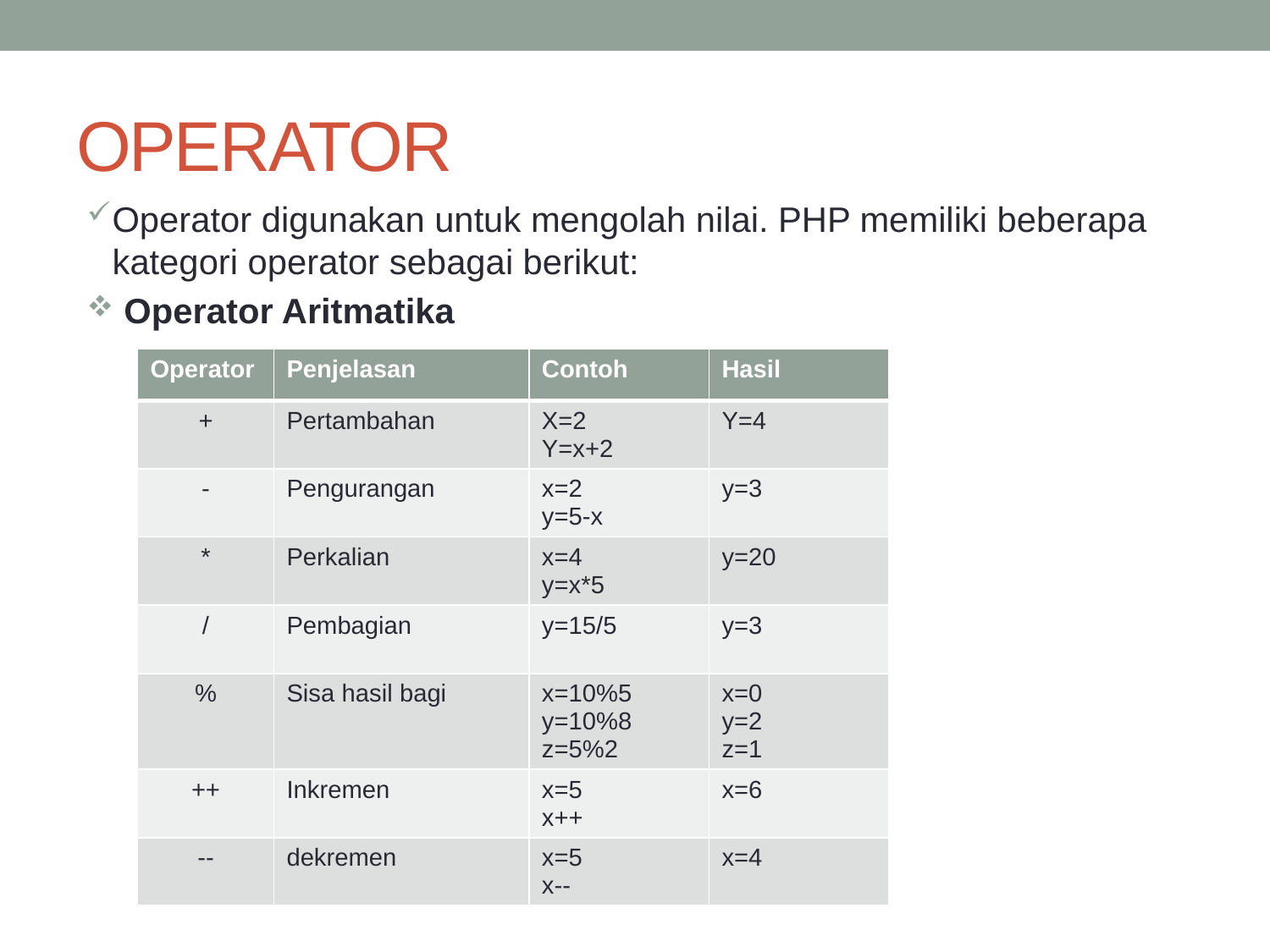

# OPERATOR
Operator digunakan untuk mengolah nilai. PHP memiliki beberapa kategori operator sebagai berikut:
 Operator Aritmatika
| Operator | Penjelasan | Contoh | Hasil |
| --- | --- | --- | --- |
| + | Pertambahan | X=2 Y=x+2 | Y=4 |
| - | Pengurangan | x=2 y=5‐x | y=3 |
| \* | Perkalian | x=4 y=x\*5 | y=20 |
| / | Pembagian | y=15/5 | y=3 |
| % | Sisa hasil bagi | x=10%5 y=10%8 z=5%2 | x=0 y=2 z=1 |
| ++ | Inkremen | x=5 x++ | x=6 |
| -- | dekremen | x=5 x‐‐ | x=4 |